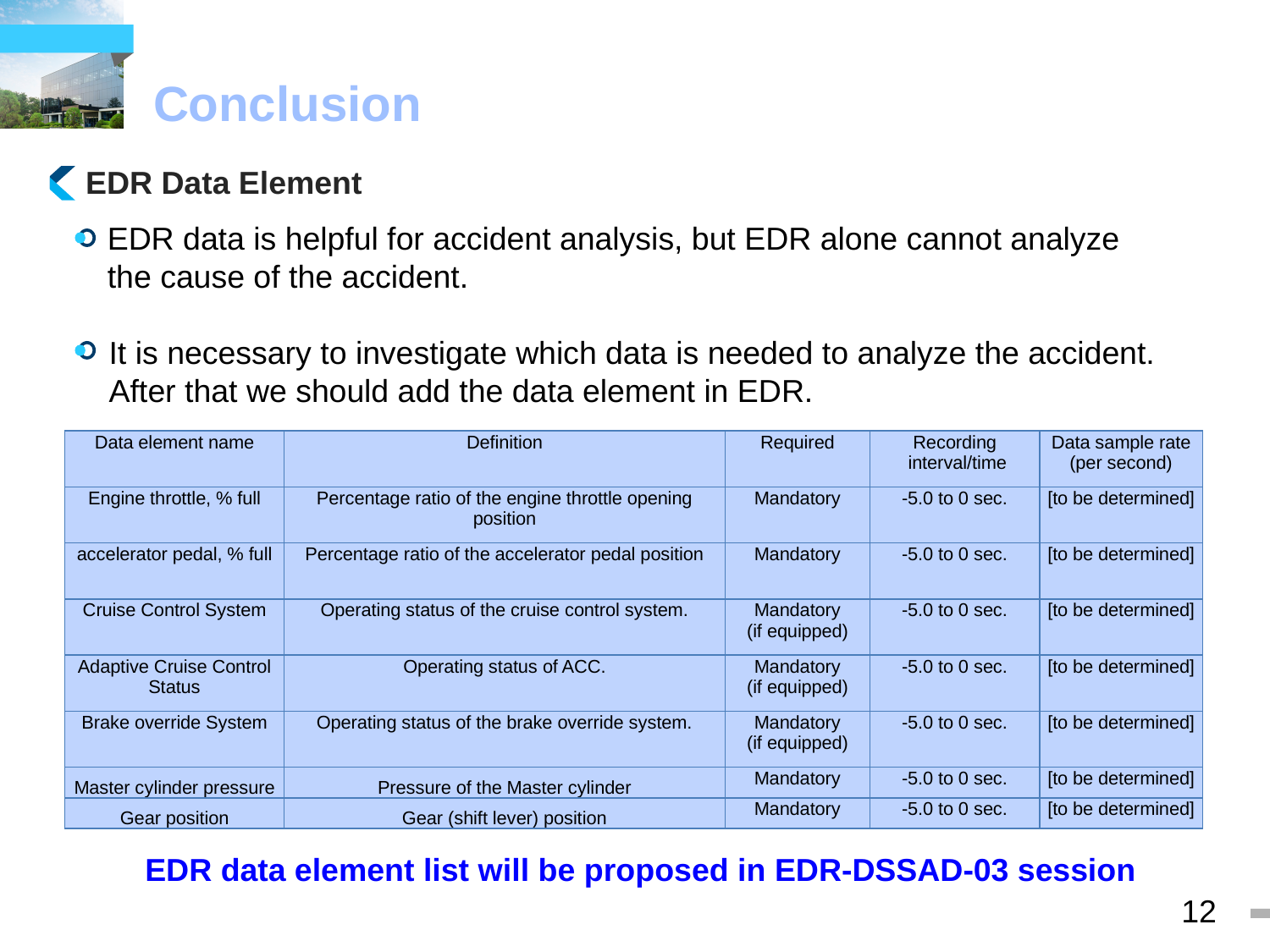

Conclusion
EDR Data Element

EDR data is helpful for accident analysis, but EDR alone cannot analyze the cause of the accident.

It is necessary to investigate which data is needed to analyze the accident.
After that we should add the data element in EDR.

| Data element name | Definition | Required | Recording interval/time | Data sample rate (per second) |
| --- | --- | --- | --- | --- |
| Engine throttle, % full | Percentage ratio of the engine throttle opening position | Mandatory | -5.0 to 0 sec. | [to be determined] |
| accelerator pedal, % full | Percentage ratio of the accelerator pedal position | Mandatory | -5.0 to 0 sec. | [to be determined] |
| Cruise Control System | Operating status of the cruise control system. | Mandatory (if equipped) | -5.0 to 0 sec. | [to be determined] |
| Adaptive Cruise Control Status | Operating status of ACC. | Mandatory (if equipped) | -5.0 to 0 sec. | [to be determined] |
| Brake override System | Operating status of the brake override system. | Mandatory (if equipped) | -5.0 to 0 sec. | [to be determined] |
| Master cylinder pressure | Pressure of the Master cylinder | Mandatory | -5.0 to 0 sec. | [to be determined] |
| Gear position | Gear (shift lever) position | Mandatory | -5.0 to 0 sec. | [to be determined] |
EDR data element list will be proposed in EDR-DSSAD-03 session
12